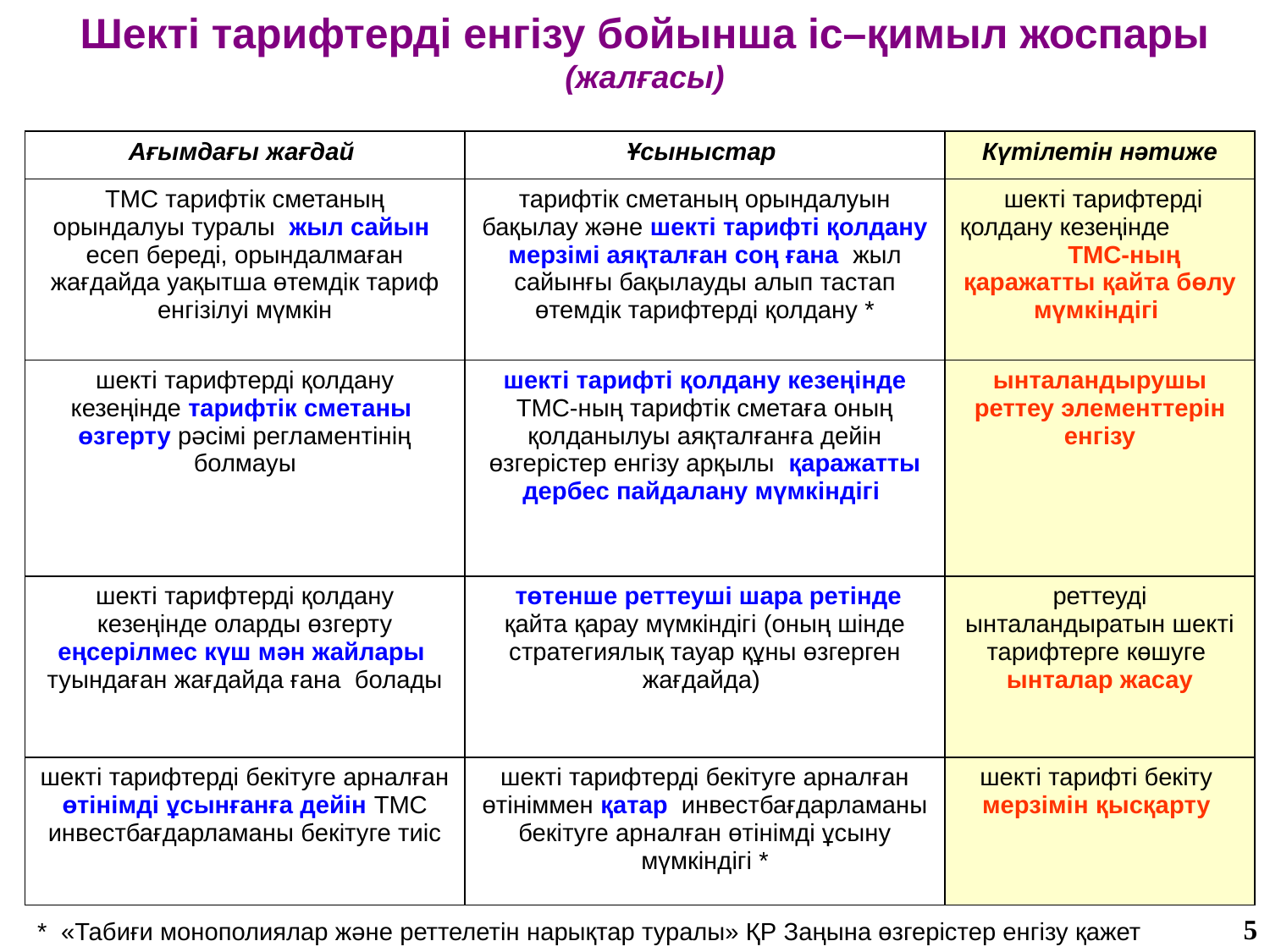

Шекті тарифтерді енгізу бойынша іс–қимыл жоспары (жалғасы)
| Ағымдағы жағдай | Ұсыныстар | Күтілетін нәтиже |
| --- | --- | --- |
| ТМС тарифтік сметаның орындалуы туралы жыл сайын есеп береді, орындалмаған жағдайда уақытша өтемдік тариф енгізілуі мүмкін | тарифтік сметаның орындалуын бақылау және шекті тарифті қолдану мерзімі аяқталған соң ғана жыл сайынғы бақылауды алып тастап өтемдік тарифтерді қолдану \* | шекті тарифтерді қолдану кезеңінде ТМС-ның қаражатты қайта бөлу мүмкіндігі |
| шекті тарифтерді қолдану кезеңінде тарифтік сметаны өзгерту рәсімі регламентінің болмауы | шекті тарифті қолдану кезеңінде ТМС-ның тарифтік сметаға оның қолданылуы аяқталғанға дейін өзгерістер енгізу арқылы қаражатты дербес пайдалану мүмкіндігі | ынталандырушы реттеу элементтерін енгізу |
| шекті тарифтерді қолдану кезеңінде оларды өзгерту еңсерілмес күш мән жайлары туындаған жағдайда ғана болады | төтенше реттеуші шара ретінде қайта қарау мүмкіндігі (оның шінде стратегиялық тауар құны өзгерген жағдайда) | реттеуді ынталандыратын шекті тарифтерге көшуге ынталар жасау |
| шекті тарифтерді бекітуге арналған өтінімді ұсынғанға дейін ТМС инвестбағдарламаны бекітуге тиіс | шекті тарифтерді бекітуге арналған өтініммен қатар инвестбағдарламаны бекітуге арналған өтінімді ұсыну мүмкіндігі \* | шекті тарифті бекіту мерзімін қысқарту |
5
*  «Табиғи монополиялар және реттелетін нарықтар туралы» ҚР Заңына өзгерістер енгізу қажет